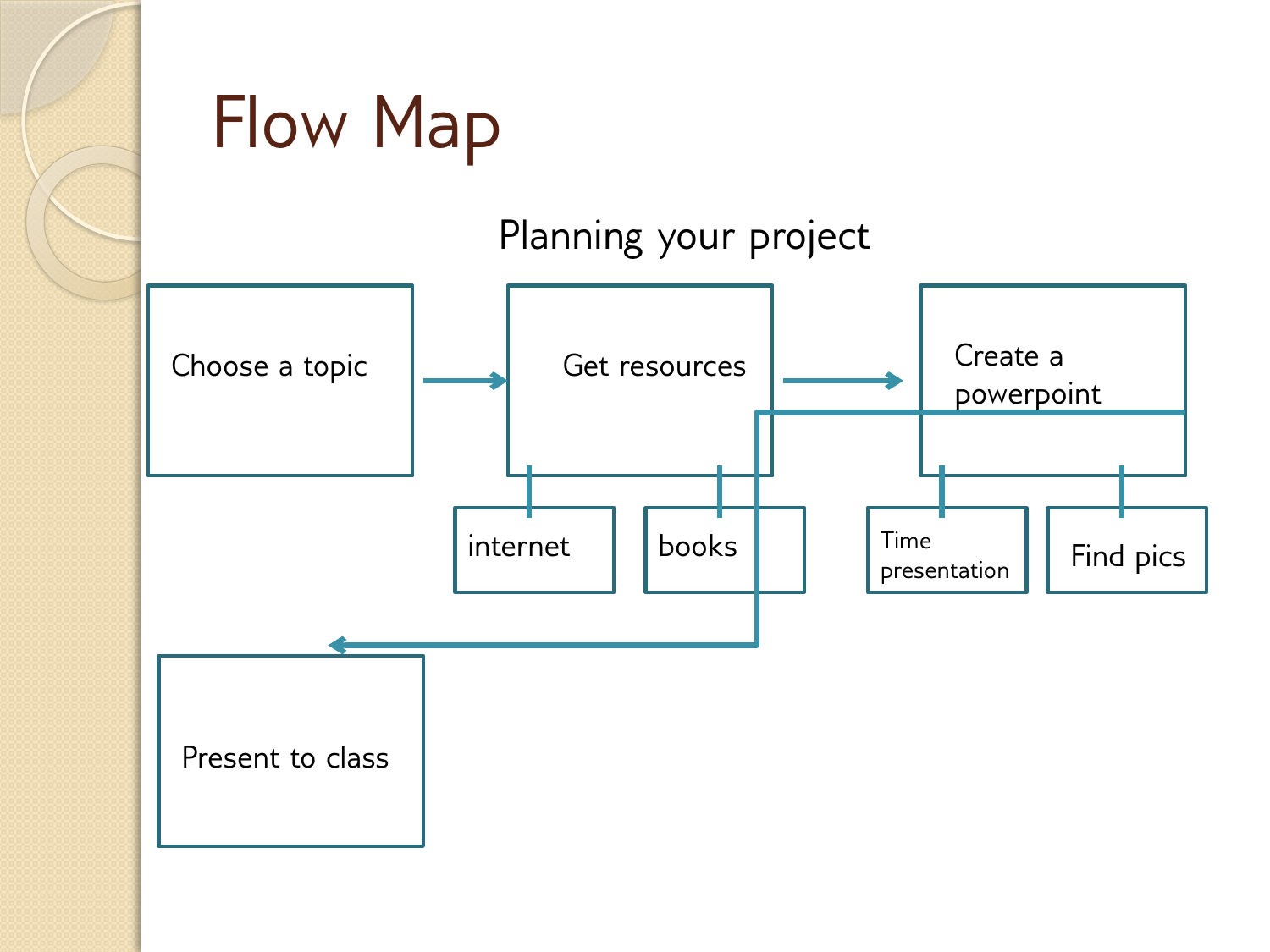

# Flow Map
Planning your project

Create a powerpoint
Choose a topic
Get resources

internet
books
Time presentation
Find pics

Present to class